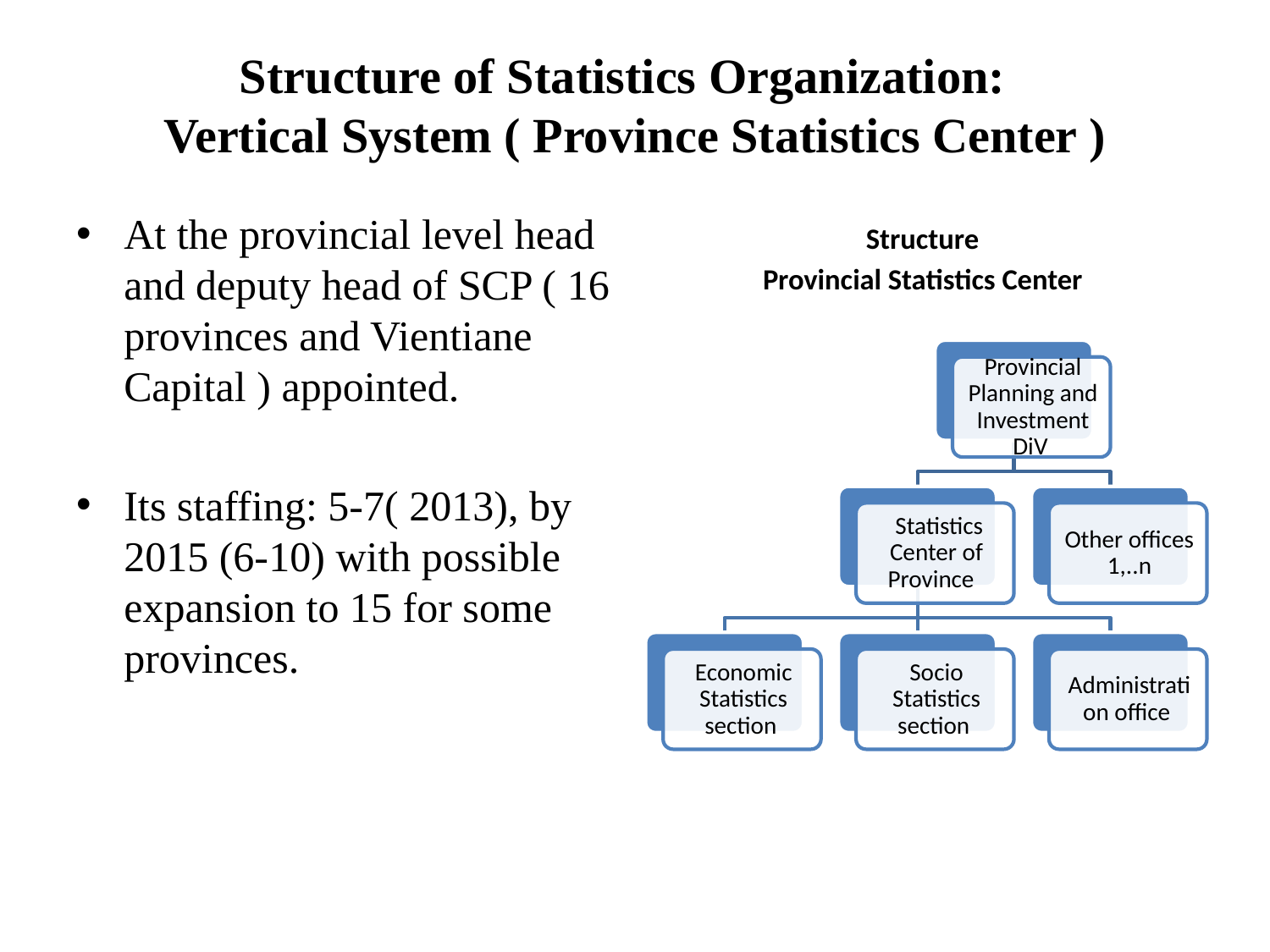

# Structure of Statistics Organization: Vertical System ( Province Statistics Center )
Provincial Planning and Investment DiV
 Statistics Center of Province
Economic Statistics section
Socio Statistics section
Administration office
Other offices 1,..n
At the provincial level head and deputy head of SCP ( 16 provinces and Vientiane Capital ) appointed.

Its staffing: 5-7( 2013), by 2015 (6-10) with possible expansion to 15 for some provinces.

Structure
Provincial Statistics Center